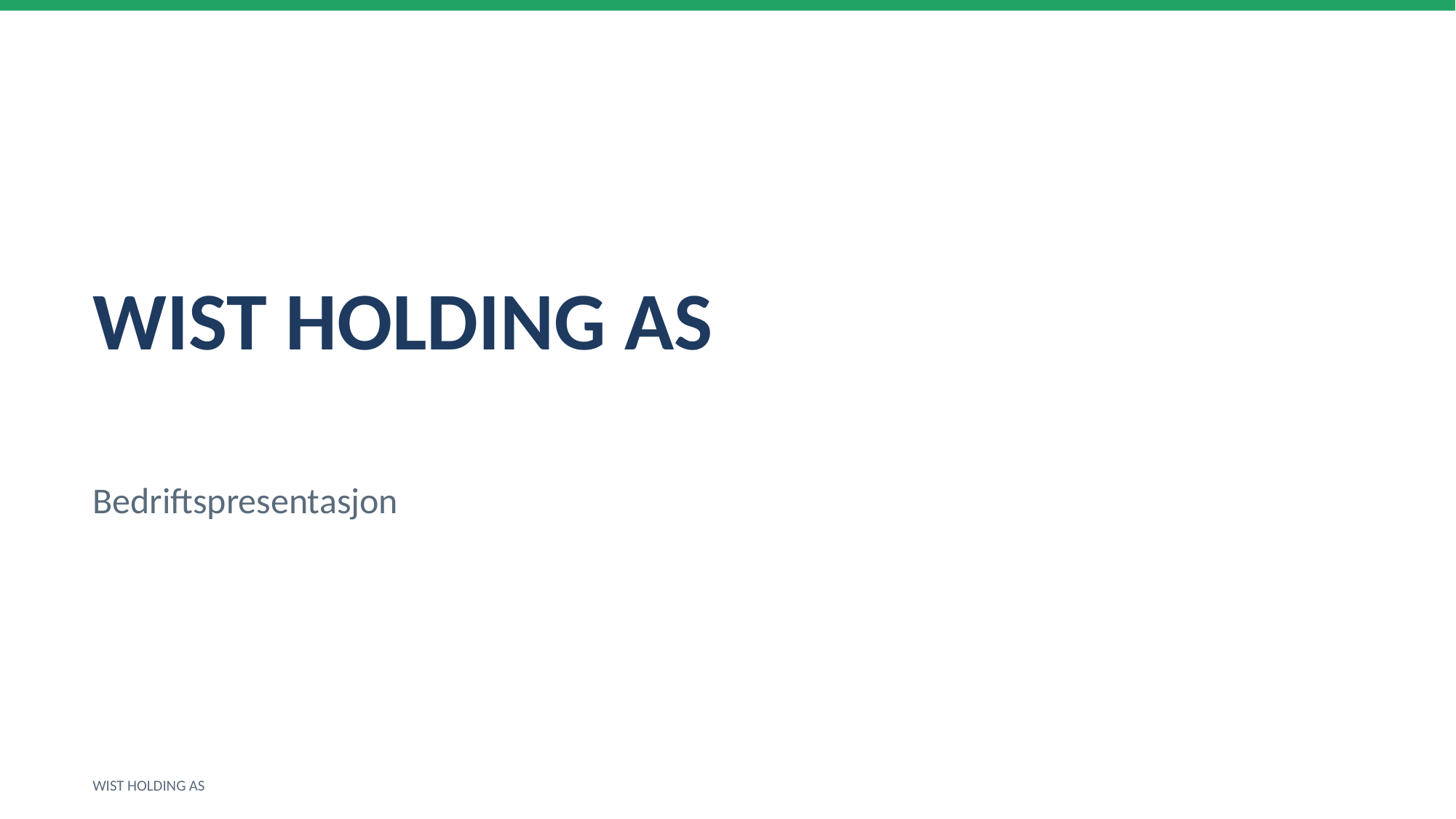

WIST HOLDING AS
Bedriftspresentasjon
WIST HOLDING AS